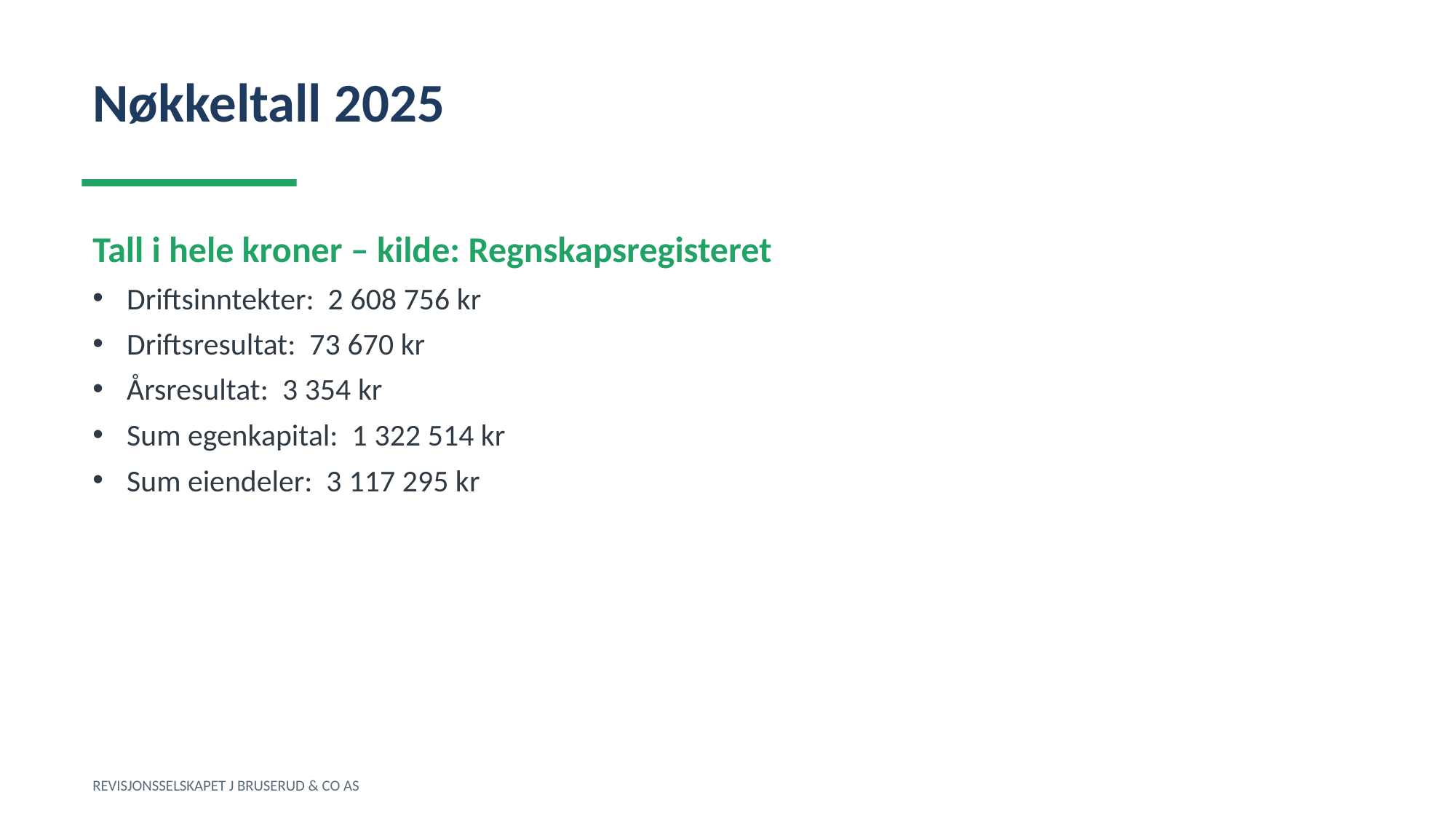

Nøkkeltall 2025

Tall i hele kroner – kilde: Regnskapsregisteret
Driftsinntekter:  2 608 756 kr
Driftsresultat:  73 670 kr
Årsresultat:  3 354 kr
Sum egenkapital:  1 322 514 kr
Sum eiendeler:  3 117 295 kr
REVISJONSSELSKAPET J BRUSERUD & CO AS